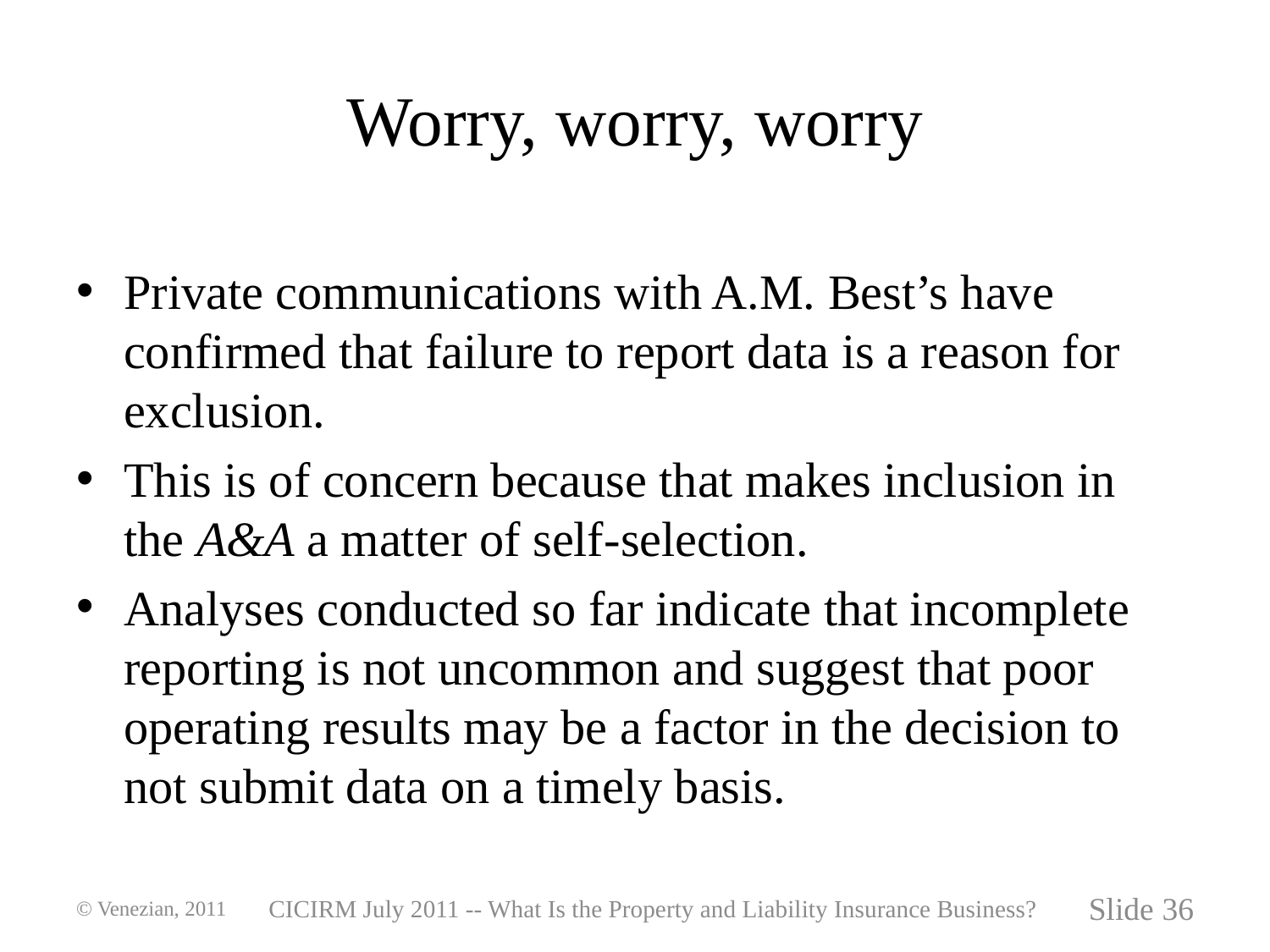

# Worry, worry, worry
Private communications with A.M. Best’s have confirmed that failure to report data is a reason for exclusion.
This is of concern because that makes inclusion in the A&A a matter of self-selection.
Analyses conducted so far indicate that incomplete reporting is not uncommon and suggest that poor operating results may be a factor in the decision to not submit data on a timely basis.

© Venezian, 2011
CICIRM July 2011 -- What Is the Property and Liability Insurance Business?
Slide 36